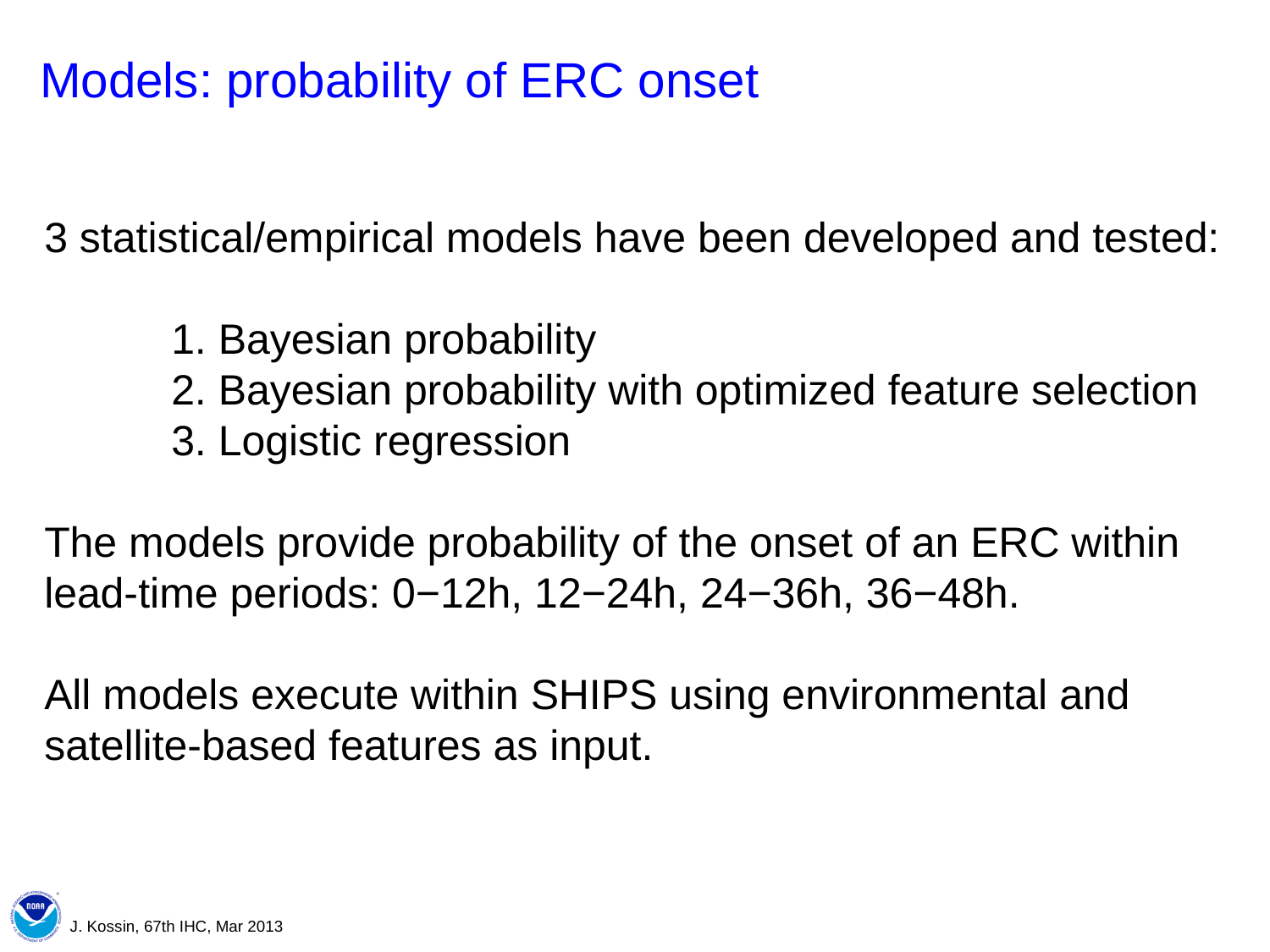

Models: probability of ERC onset
3 statistical/empirical models have been developed and tested:

	1. Bayesian probability
	2. Bayesian probability with optimized feature selection
	3. Logistic regression

The models provide probability of the onset of an ERC within lead-time periods: 0−12h, 12−24h, 24−36h, 36−48h.

All models execute within SHIPS using environmental and satellite-based features as input.